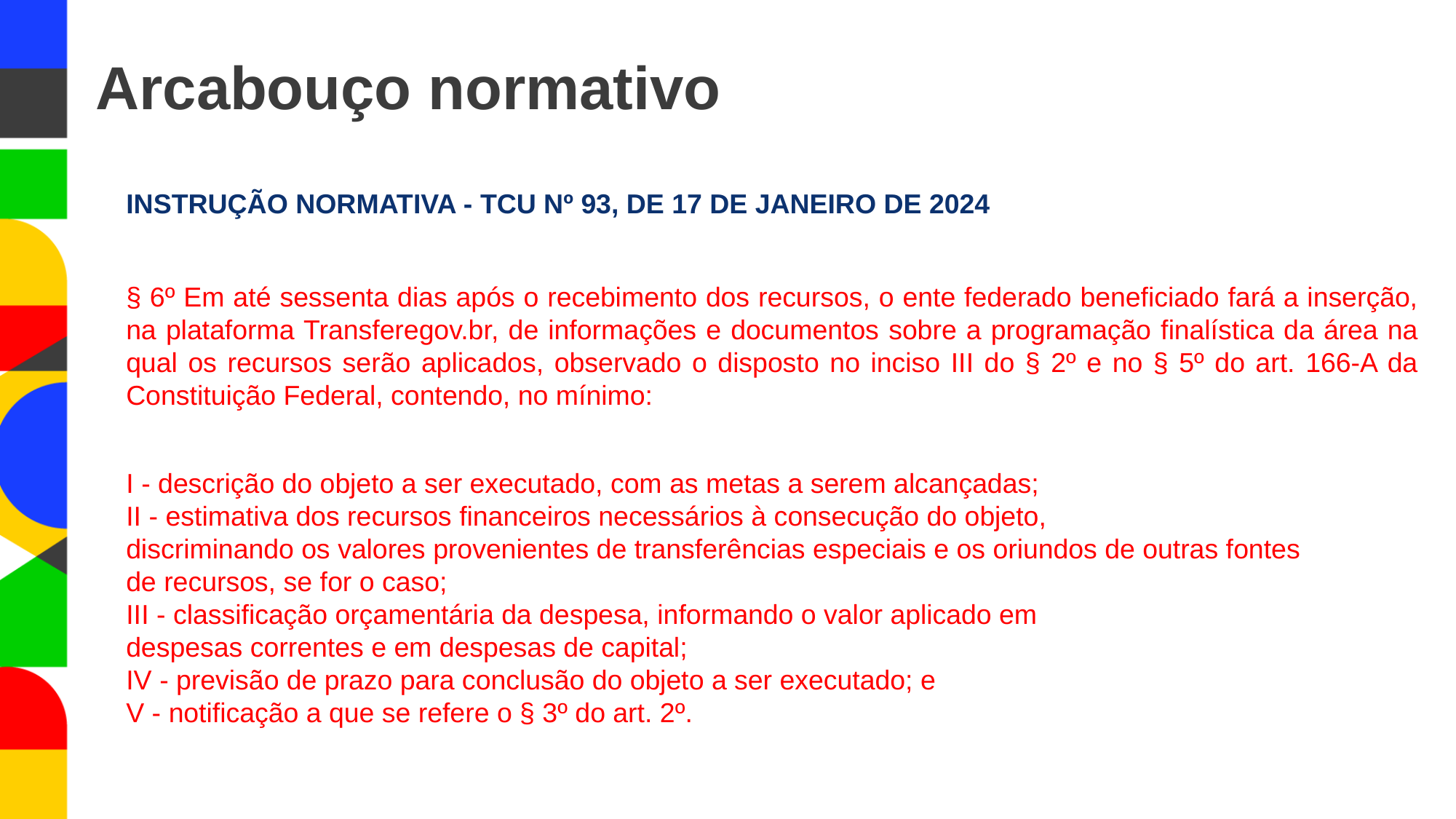

# Arcabouço normativo
INSTRUÇÃO NORMATIVA - TCU Nº 93, DE 17 DE JANEIRO DE 2024
§ 6º Em até sessenta dias após o recebimento dos recursos, o ente federado beneficiado fará a inserção, na plataforma Transferegov.br, de informações e documentos sobre a programação finalística da área na qual os recursos serão aplicados, observado o disposto no inciso III do § 2º e no § 5º do art. 166-A da Constituição Federal, contendo, no mínimo:
I - descrição do objeto a ser executado, com as metas a serem alcançadas;
II - estimativa dos recursos financeiros necessários à consecução do objeto,
discriminando os valores provenientes de transferências especiais e os oriundos de outras fontes
de recursos, se for o caso;
III - classificação orçamentária da despesa, informando o valor aplicado em
despesas correntes e em despesas de capital;
IV - previsão de prazo para conclusão do objeto a ser executado; e
V - notificação a que se refere o § 3º do art. 2º.